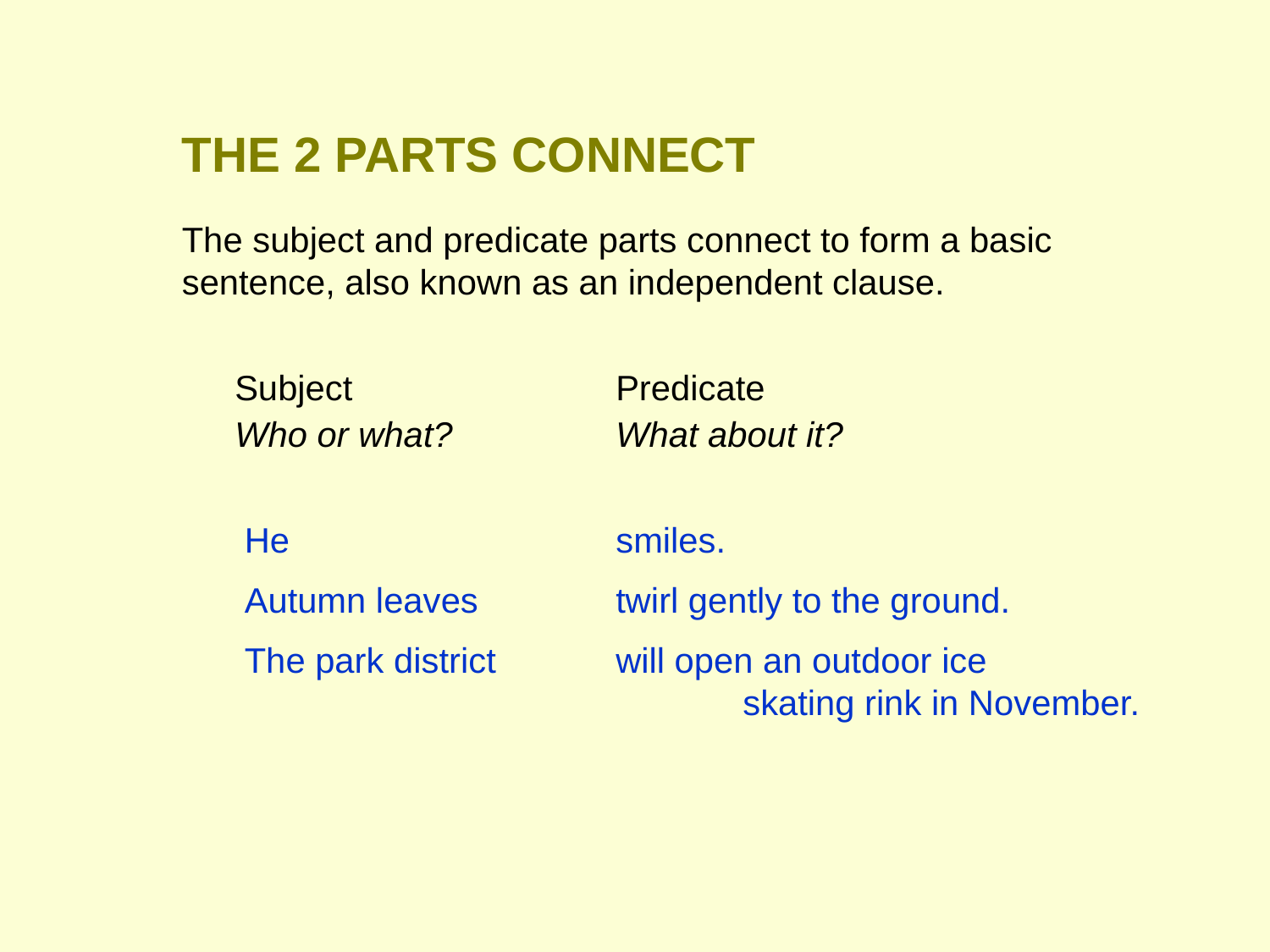

THE 2 PARTS CONNECT
The subject and predicate parts connect to form a basic sentence, also known as an independent clause.
Subject			Predicate
Who or what? 		What about it?

 He			smiles.
 Autumn leaves 		twirl gently to the ground.
 The park district 	will open an outdoor ice 					skating rink in November.